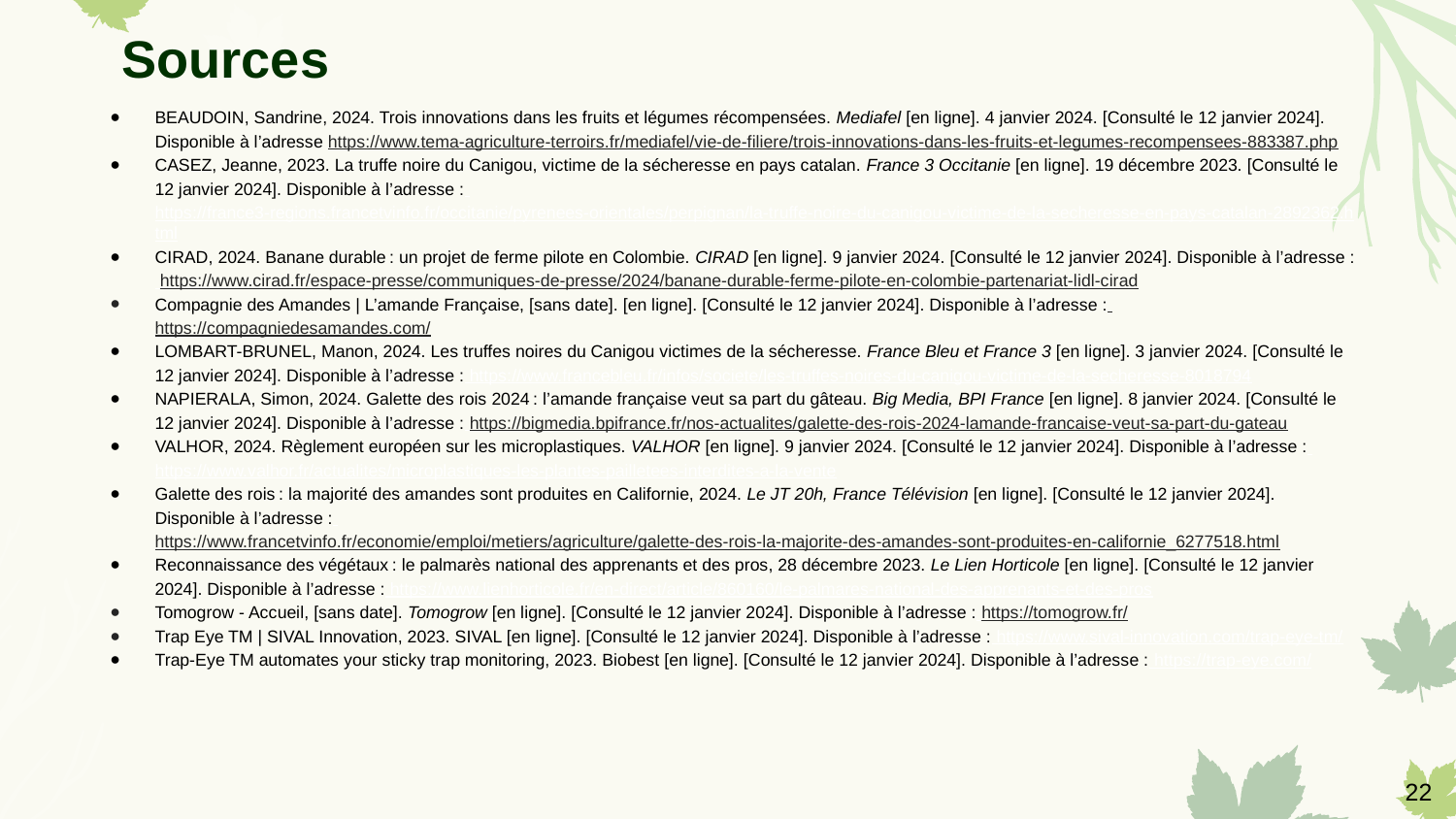

# Sources
BEAUDOIN, Sandrine, 2024. Trois innovations dans les fruits et légumes récompensées. Mediafel [en ligne]. 4 janvier 2024. [Consulté le 12 janvier 2024]. Disponible à l’adresse https://www.tema-agriculture-terroirs.fr/mediafel/vie-de-filiere/trois-innovations-dans-les-fruits-et-legumes-recompensees-883387.php
CASEZ, Jeanne, 2023. La truffe noire du Canigou, victime de la sécheresse en pays catalan. France 3 Occitanie [en ligne]. 19 décembre 2023. [Consulté le 12 janvier 2024]. Disponible à l’adresse : https://france3-regions.francetvinfo.fr/occitanie/pyrenees-orientales/perpignan/la-truffe-noire-du-canigou-victime-de-la-secheresse-en-pays-catalan-2892362.html
CIRAD, 2024. Banane durable : un projet de ferme pilote en Colombie. CIRAD [en ligne]. 9 janvier 2024. [Consulté le 12 janvier 2024]. Disponible à l’adresse : https://www.cirad.fr/espace-presse/communiques-de-presse/2024/banane-durable-ferme-pilote-en-colombie-partenariat-lidl-cirad
Compagnie des Amandes | L’amande Française, [sans date]. [en ligne]. [Consulté le 12 janvier 2024]. Disponible à l’adresse : https://compagniedesamandes.com/
LOMBART-BRUNEL, Manon, 2024. Les truffes noires du Canigou victimes de la sécheresse. France Bleu et France 3 [en ligne]. 3 janvier 2024. [Consulté le 12 janvier 2024]. Disponible à l’adresse : https://www.francebleu.fr/infos/societe/les-truffes-noires-du-canigou-victime-de-la-secheresse-8018794
NAPIERALA, Simon, 2024. Galette des rois 2024 : l’amande française veut sa part du gâteau. Big Media, BPI France [en ligne]. 8 janvier 2024. [Consulté le 12 janvier 2024]. Disponible à l’adresse : https://bigmedia.bpifrance.fr/nos-actualites/galette-des-rois-2024-lamande-francaise-veut-sa-part-du-gateau
VALHOR, 2024. Règlement européen sur les microplastiques. VALHOR [en ligne]. 9 janvier 2024. [Consulté le 12 janvier 2024]. Disponible à l’adresse : https://www.valhor.fr/actualites/microplastiques-les-plantes-pailletees-interdites-a-la-vente
Galette des rois : la majorité des amandes sont produites en Californie, 2024. Le JT 20h, France Télévision [en ligne]. [Consulté le 12 janvier 2024]. Disponible à l’adresse : https://www.francetvinfo.fr/economie/emploi/metiers/agriculture/galette-des-rois-la-majorite-des-amandes-sont-produites-en-californie_6277518.html
Reconnaissance des végétaux : le palmarès national des apprenants et des pros, 28 décembre 2023. Le Lien Horticole [en ligne]. [Consulté le 12 janvier 2024]. Disponible à l’adresse : https://www.lienhorticole.fr/en-direct/article/860160/le-palmares-national-des-apprenants-et-des-pros
Tomogrow - Accueil, [sans date]. Tomogrow [en ligne]. [Consulté le 12 janvier 2024]. Disponible à l’adresse : https://tomogrow.fr/
Trap Eye TM | SIVAL Innovation, 2023. SIVAL [en ligne]. [Consulté le 12 janvier 2024]. Disponible à l’adresse : https://www.sival-innovation.com/trap-eye-tm/
Trap-Eye TM automates your sticky trap monitoring, 2023. Biobest [en ligne]. [Consulté le 12 janvier 2024]. Disponible à l’adresse : https://trap-eye.com/

22